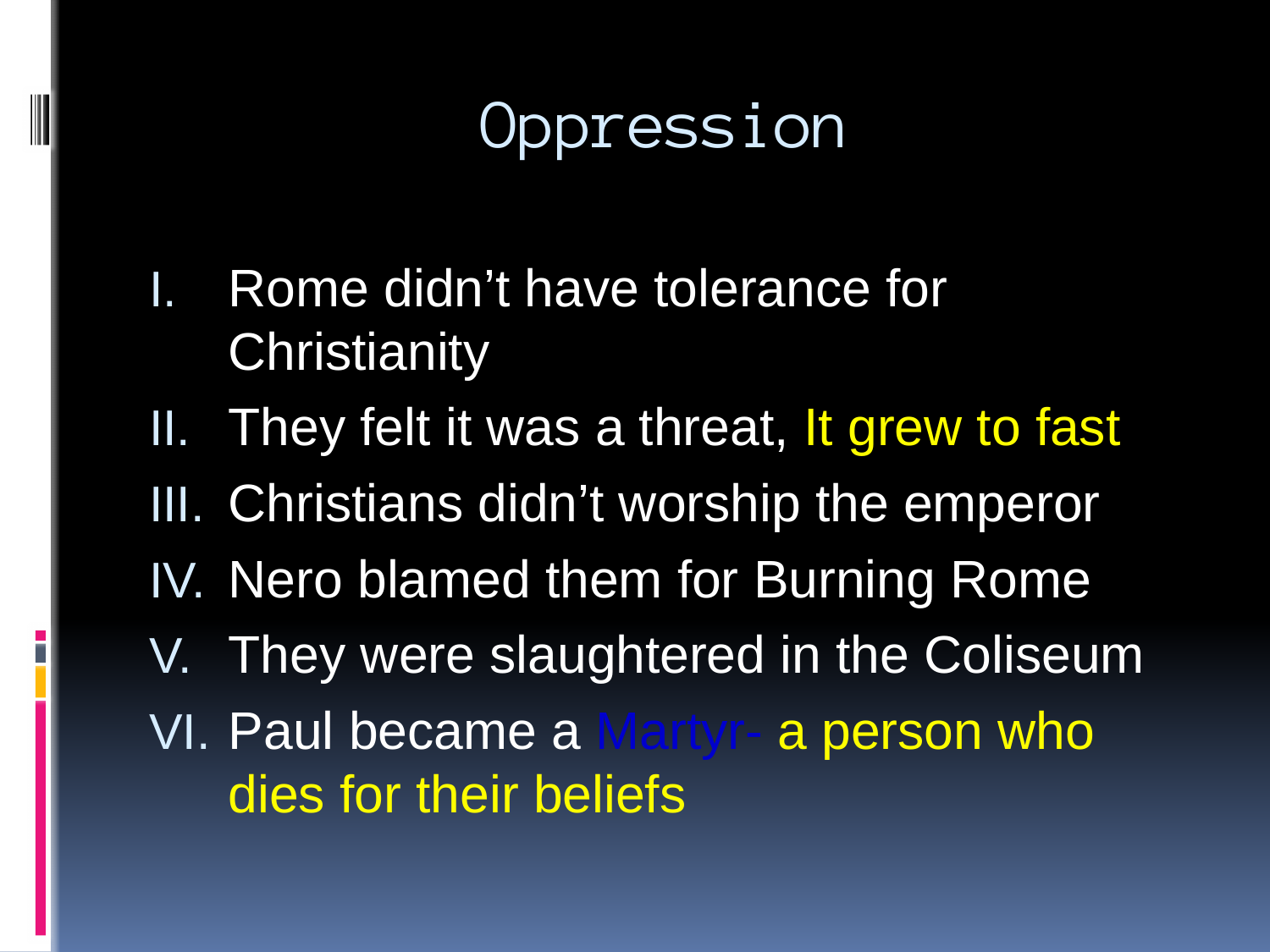

# Oppression
Rome didn’t have tolerance for Christianity
They felt it was a threat, It grew to fast
Christians didn’t worship the emperor
Nero blamed them for Burning Rome
They were slaughtered in the Coliseum
Paul became a Martyr- a person who dies for their beliefs